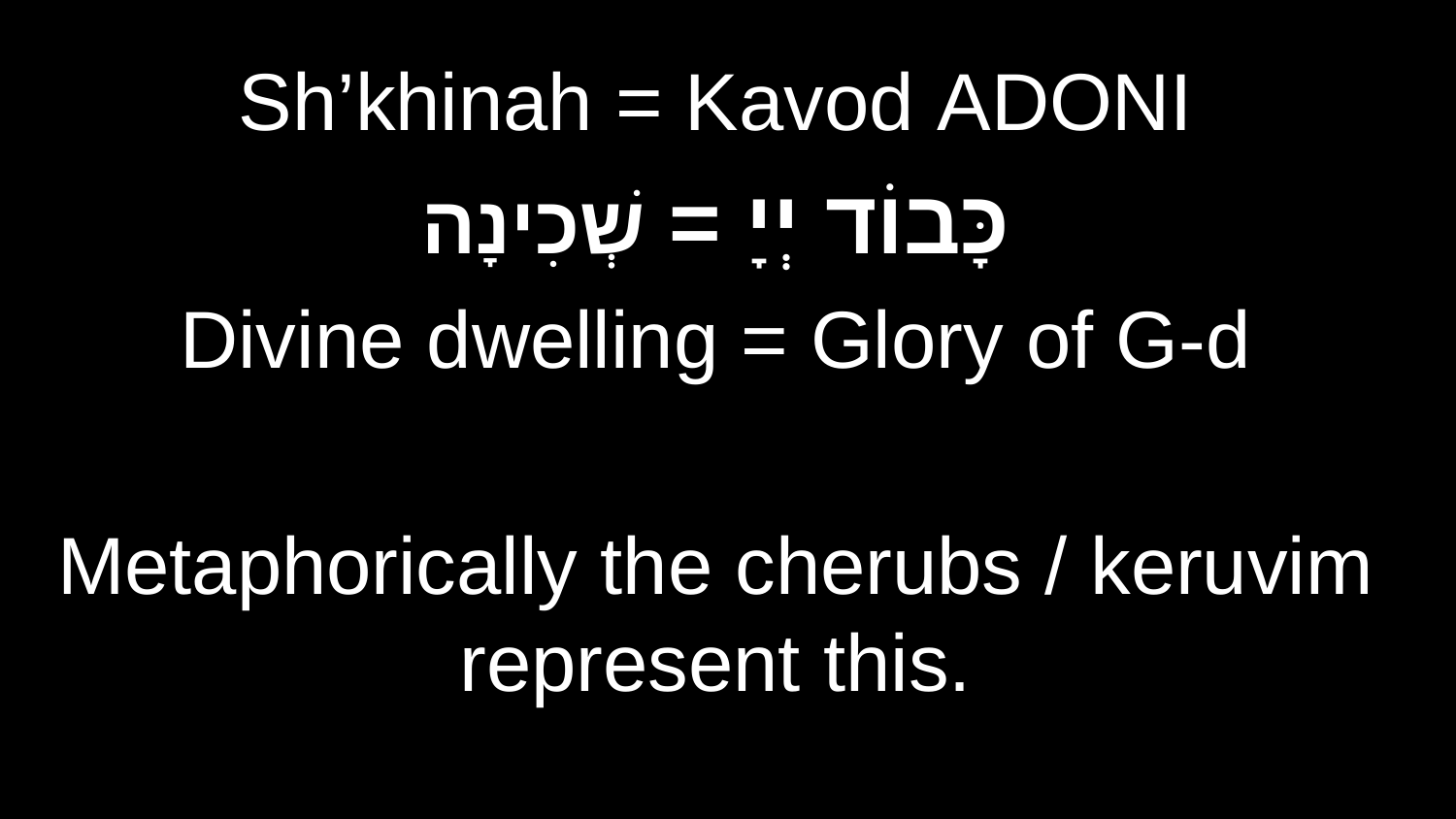

Sh’khinah = Kavod Adoni
כָּבוֹד יְיָ = שְׁכִינָה
Divine dwelling = Glory of G-d

Metaphorically the cherubs / keruvim represent this.